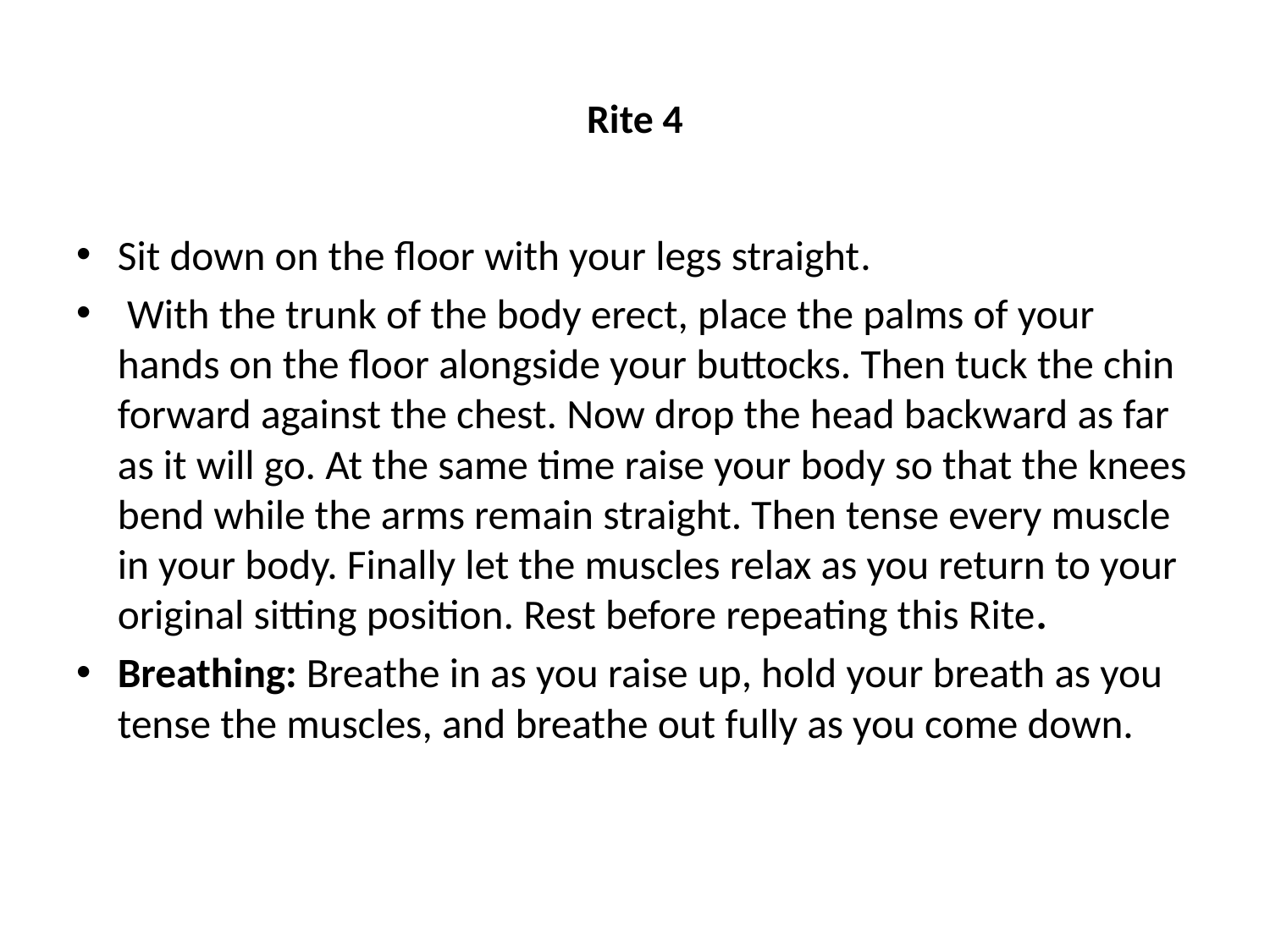

# Rite 4
Sit down on the floor with your legs straight.
 With the trunk of the body erect, place the palms of your hands on the floor alongside your buttocks. Then tuck the chin forward against the chest. Now drop the head backward as far as it will go. At the same time raise your body so that the knees bend while the arms remain straight. Then tense every muscle in your body. Finally let the muscles relax as you return to your original sitting position. Rest before repeating this Rite.
Breathing: Breathe in as you raise up, hold your breath as you tense the muscles, and breathe out fully as you come down.